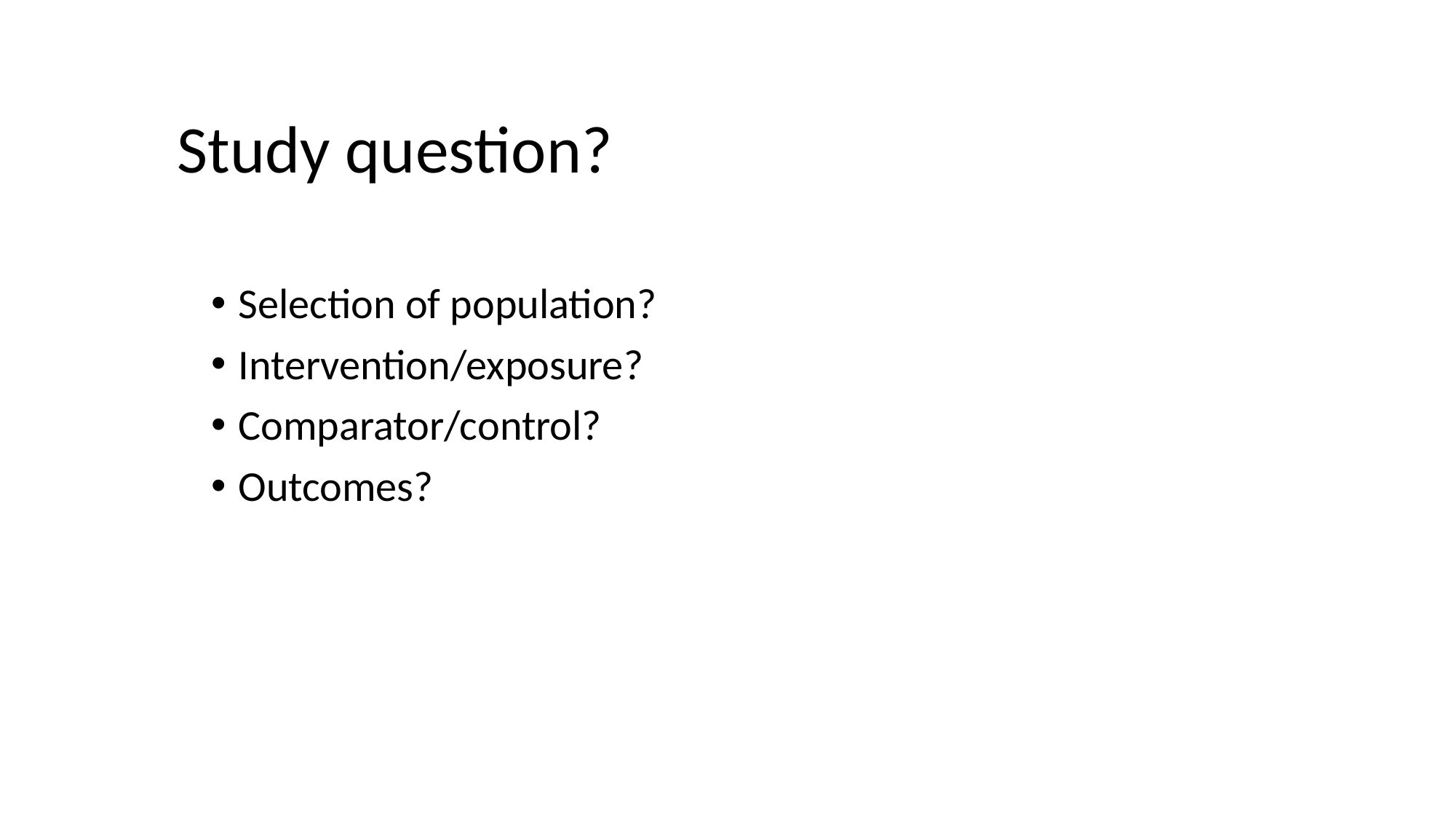

# Study question?
Selection of population?
Intervention/exposure?
Comparator/control?
Outcomes?